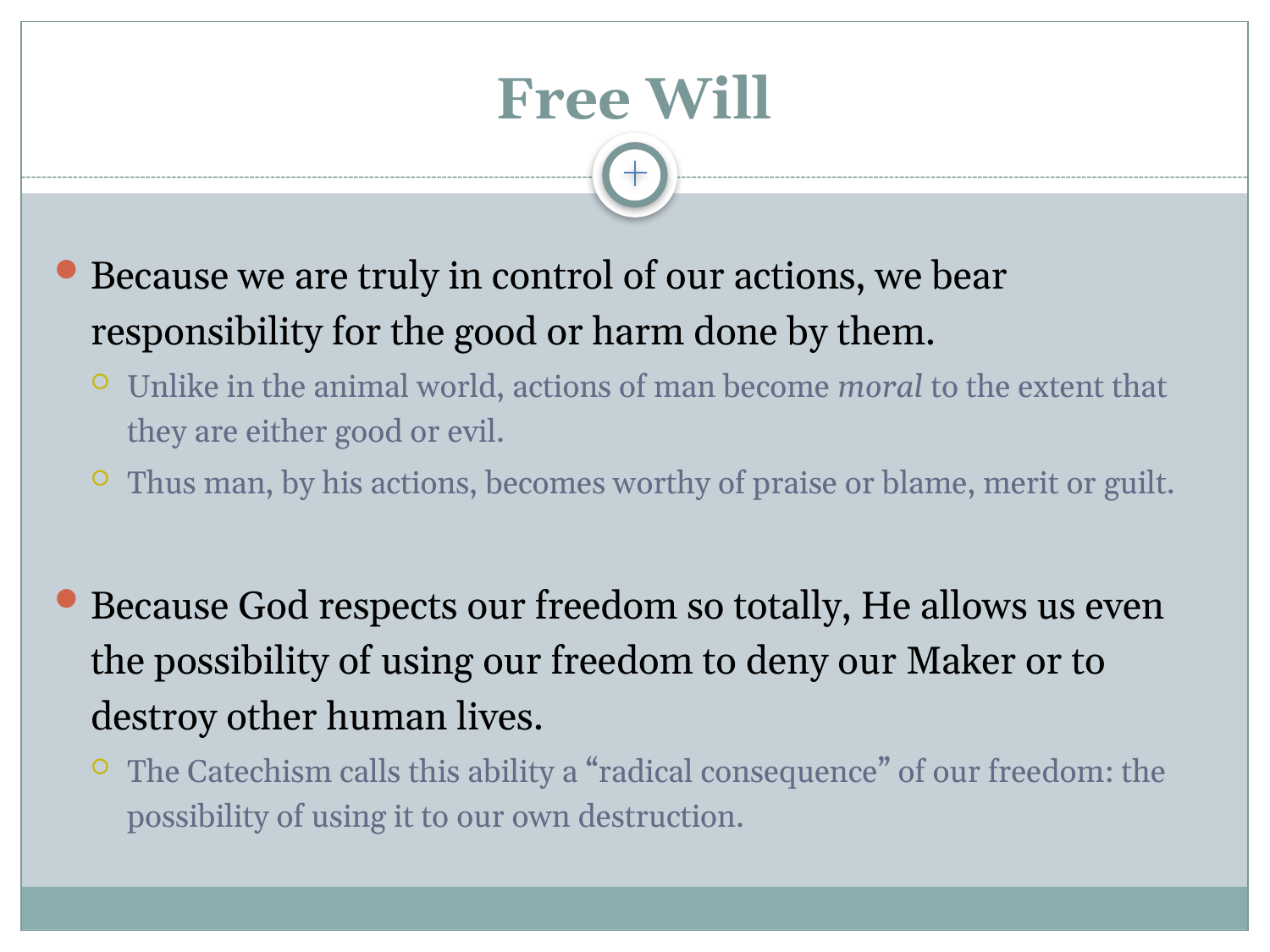

# Free Will
Because we are truly in control of our actions, we bear responsibility for the good or harm done by them.
Unlike in the animal world, actions of man become moral to the extent that they are either good or evil.
Thus man, by his actions, becomes worthy of praise or blame, merit or guilt.

Because God respects our freedom so totally, He allows us even the possibility of using our freedom to deny our Maker or to destroy other human lives.
The Catechism calls this ability a “radical consequence” of our freedom: the possibility of using it to our own destruction.